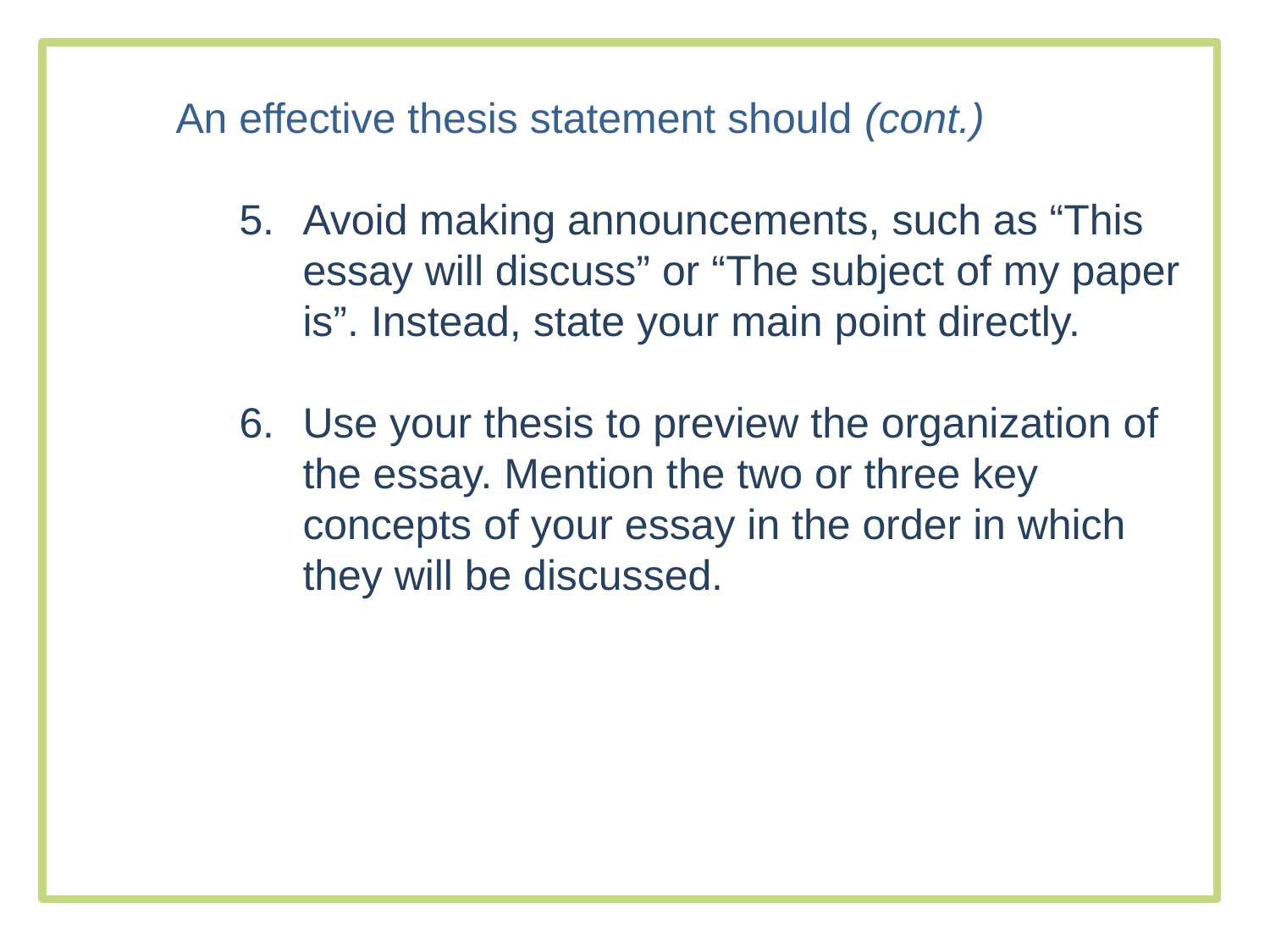

An effective thesis statement should (cont.)

Avoid making announcements, such as “This essay will discuss” or “The subject of my paper is”. Instead, state your main point directly.

Use your thesis to preview the organization of the essay. Mention the two or three key concepts of your essay in the order in which they will be discussed.